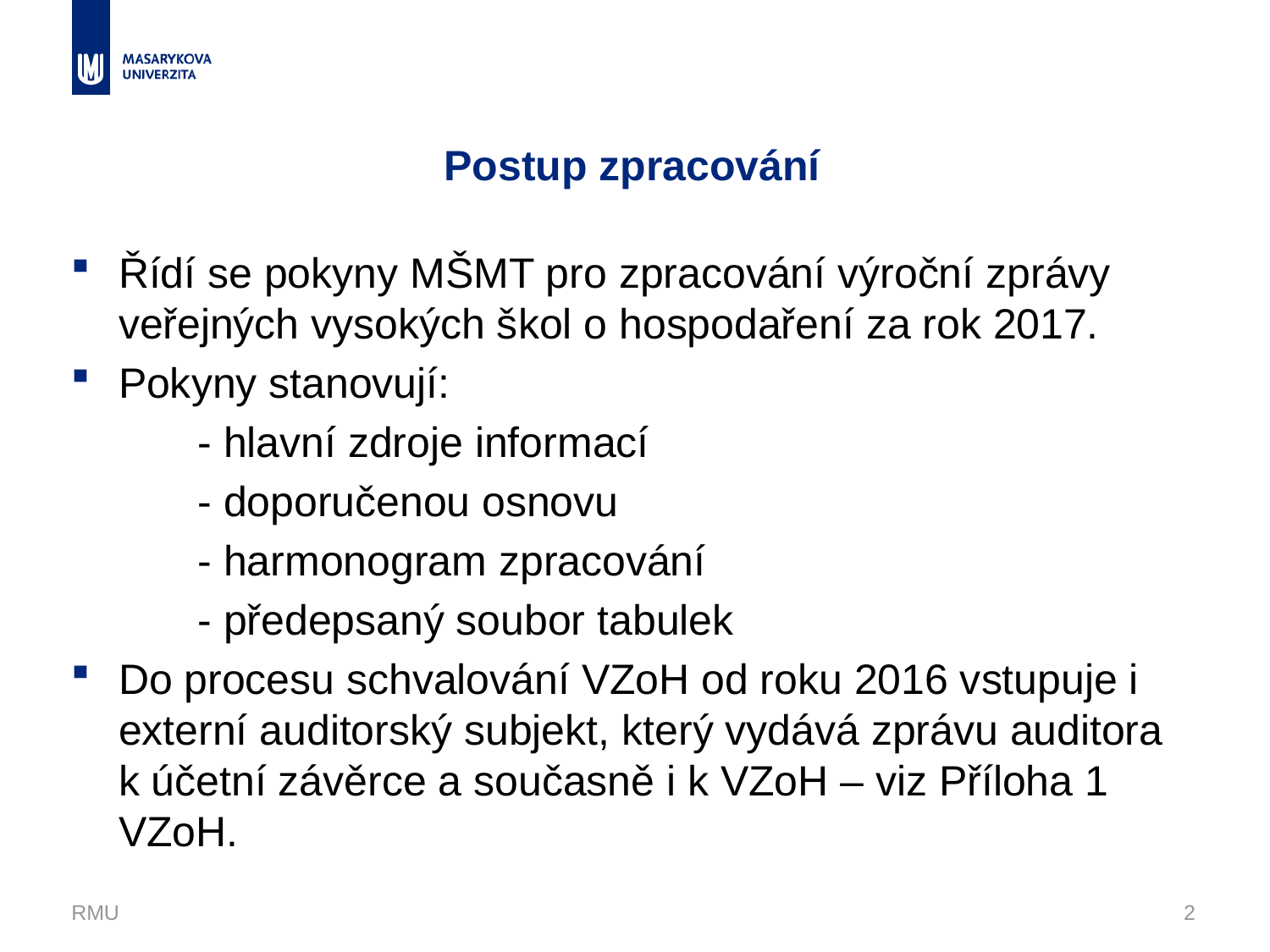

# Postup zpracování
Řídí se pokyny MŠMT pro zpracování výroční zprávy veřejných vysokých škol o hospodaření za rok 2017.
Pokyny stanovují:
	- hlavní zdroje informací
	- doporučenou osnovu
	- harmonogram zpracování
	- předepsaný soubor tabulek
Do procesu schvalování VZoH od roku 2016 vstupuje i externí auditorský subjekt, který vydává zprávu auditora k účetní závěrce a současně i k VZoH – viz Příloha 1 VZoH.

RMU
2